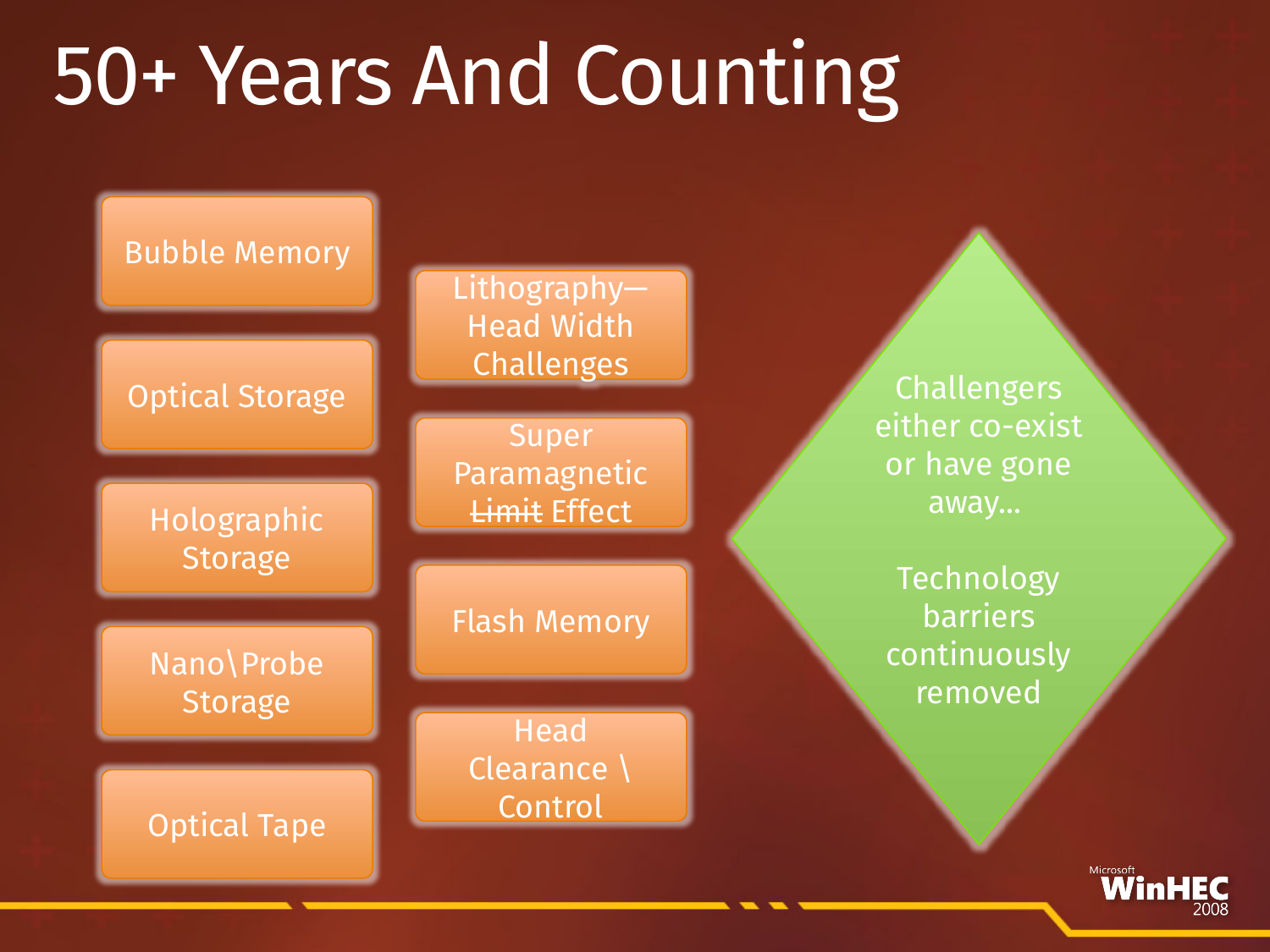

# 50+ Years And Counting
Bubble Memory
Challengers either co-exist or have gone away...

Technology barriers continuously removed
Lithography—Head Width Challenges
Optical Storage
Super Paramagnetic Limit Effect
Holographic Storage
Flash Memory
Nano\Probe Storage
Head Clearance \ Control
Optical Tape